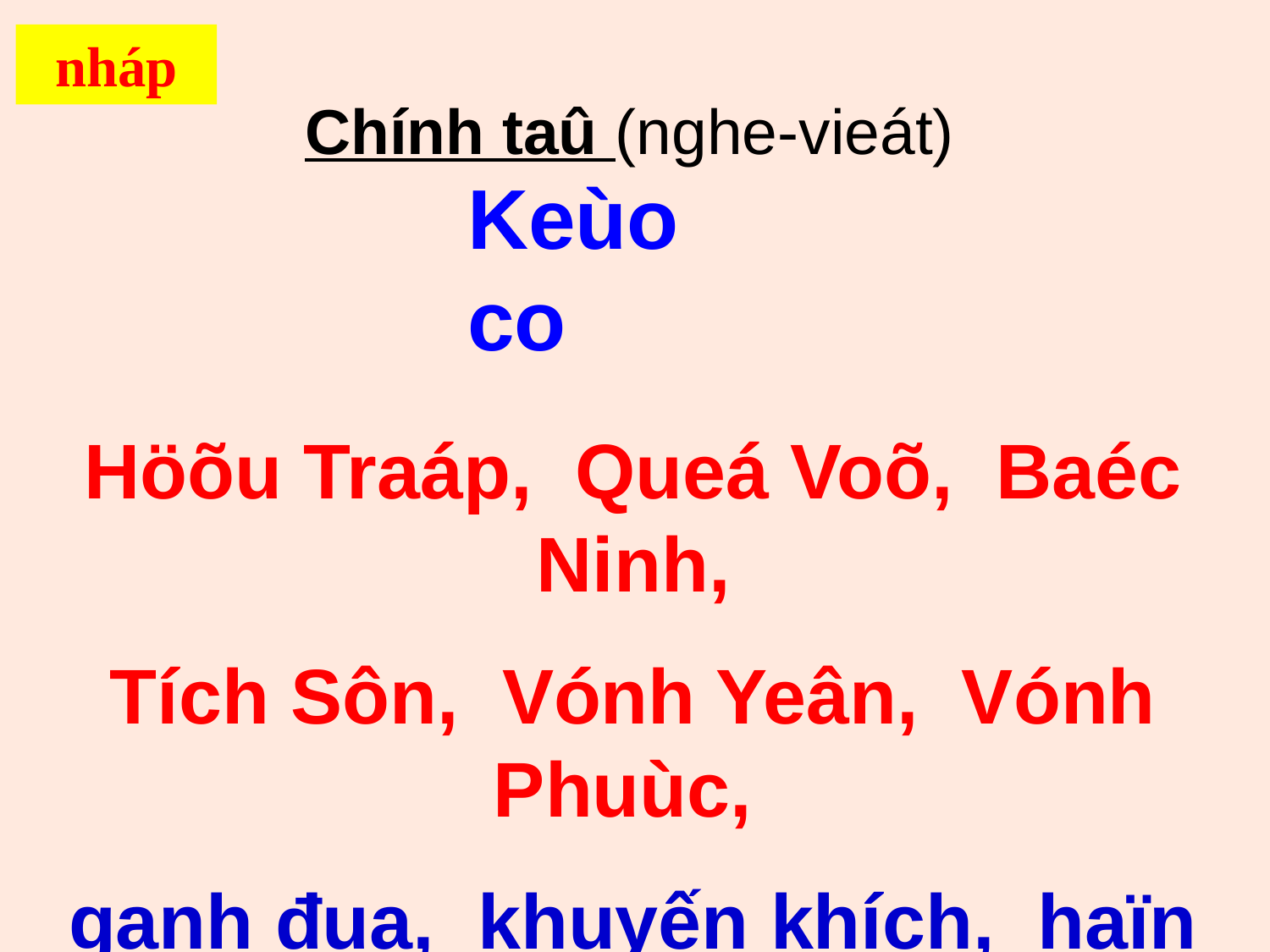

nháp
Chính taû (nghe-vieát)
Keùo co
Höõu Traáp,  Queá Voõ,  Baéc Ninh,
Tích Sôn,  Vónh Yeân,  Vónh Phuùc,
ganh đua,  khuyến khích,  haïn cheá